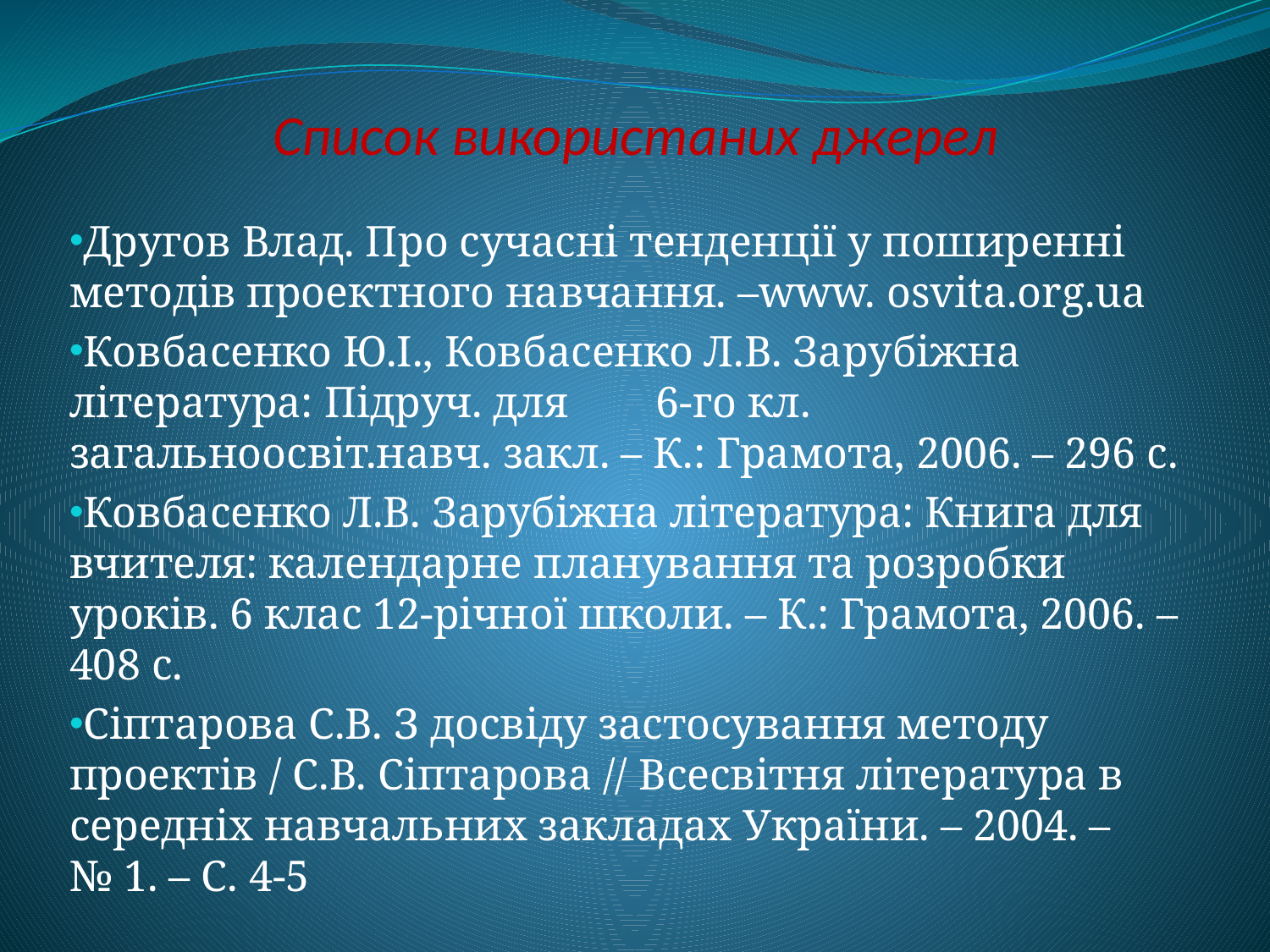

# Список використаних джерел
Другов Влад. Про сучасні тенденції у поширенні методів проектного навчання. –www. osvita.org.ua
Ковбасенко Ю.І., Ковбасенко Л.В. Зарубіжна література: Підруч. для        6-го кл. загальноосвіт.навч. закл. – К.: Грамота, 2006. – 296 с.
Ковбасенко Л.В. Зарубіжна література: Книга для вчителя: календарне планування та розробки уроків. 6 клас 12-річної школи. – К.: Грамота, 2006. – 408 с.
Сіптарова С.В. З досвіду застосування методу проектів / С.В. Сіптарова // Всесвітня література в середніх навчальних закладах України. – 2004. –    № 1. – С. 4-5